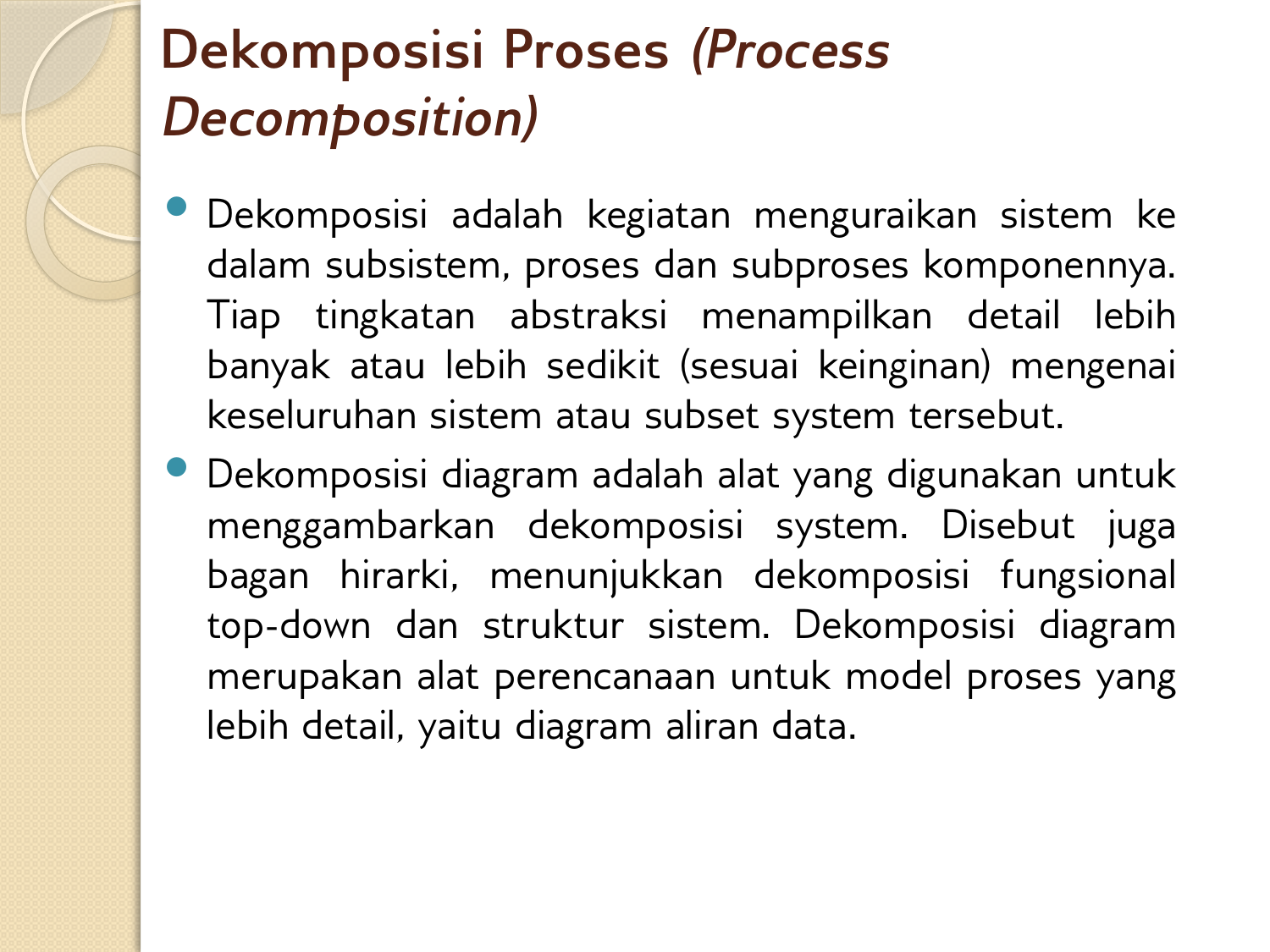

# Dekomposisi Proses (Process Decomposition)
Dekomposisi adalah kegiatan menguraikan sistem ke dalam subsistem, proses dan subproses komponennya. Tiap tingkatan abstraksi menampilkan detail lebih banyak atau lebih sedikit (sesuai keinginan) mengenai keseluruhan sistem atau subset system tersebut.
Dekomposisi diagram adalah alat yang digunakan untuk menggambarkan dekomposisi system. Disebut juga bagan hirarki, menunjukkan dekomposisi fungsional top-down dan struktur sistem. Dekomposisi diagram merupakan alat perencanaan untuk model proses yang lebih detail, yaitu diagram aliran data.